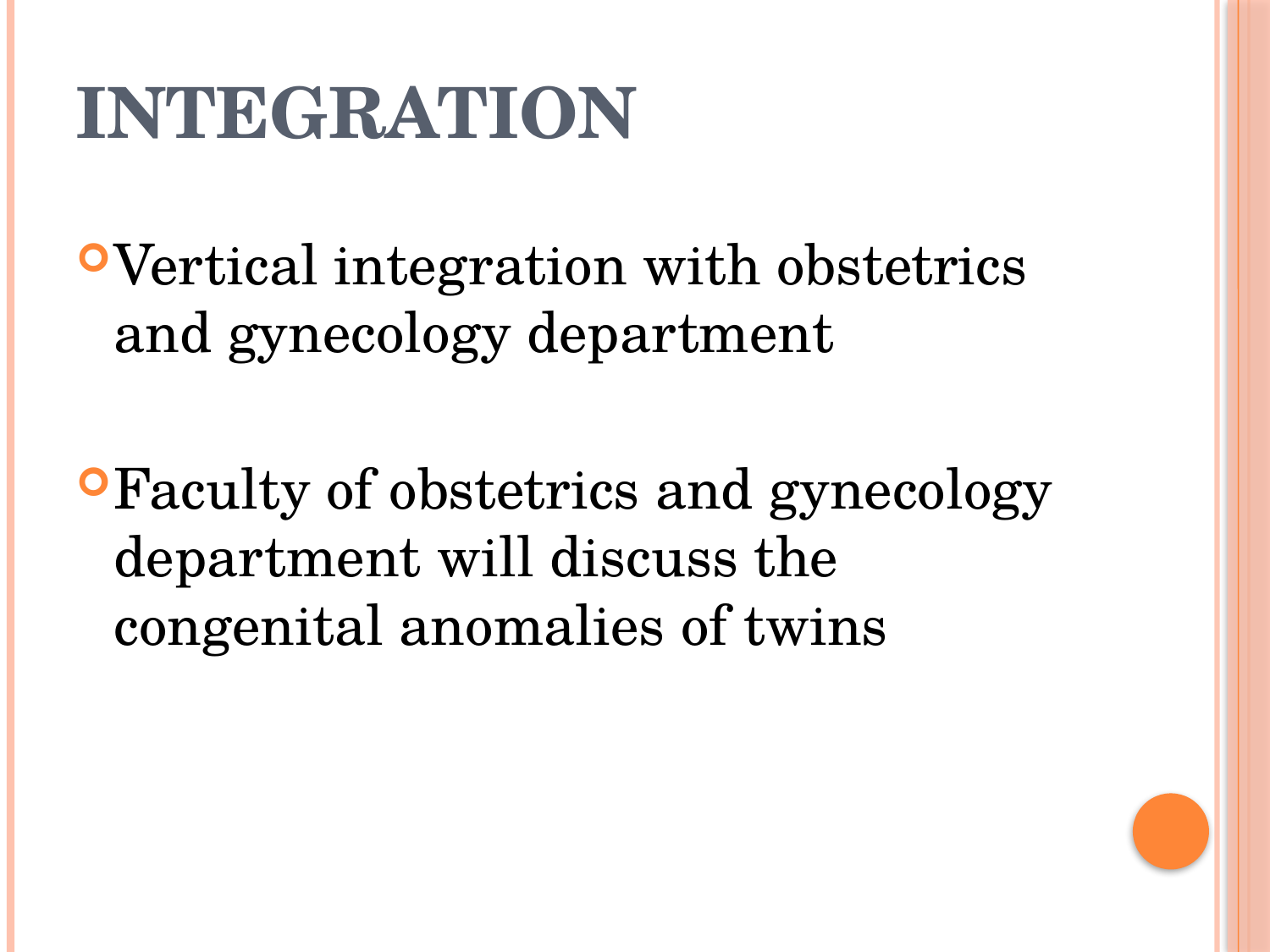

# Integration
Vertical integration with obstetrics and gynecology department

Faculty of obstetrics and gynecology department will discuss the congenital anomalies of twins